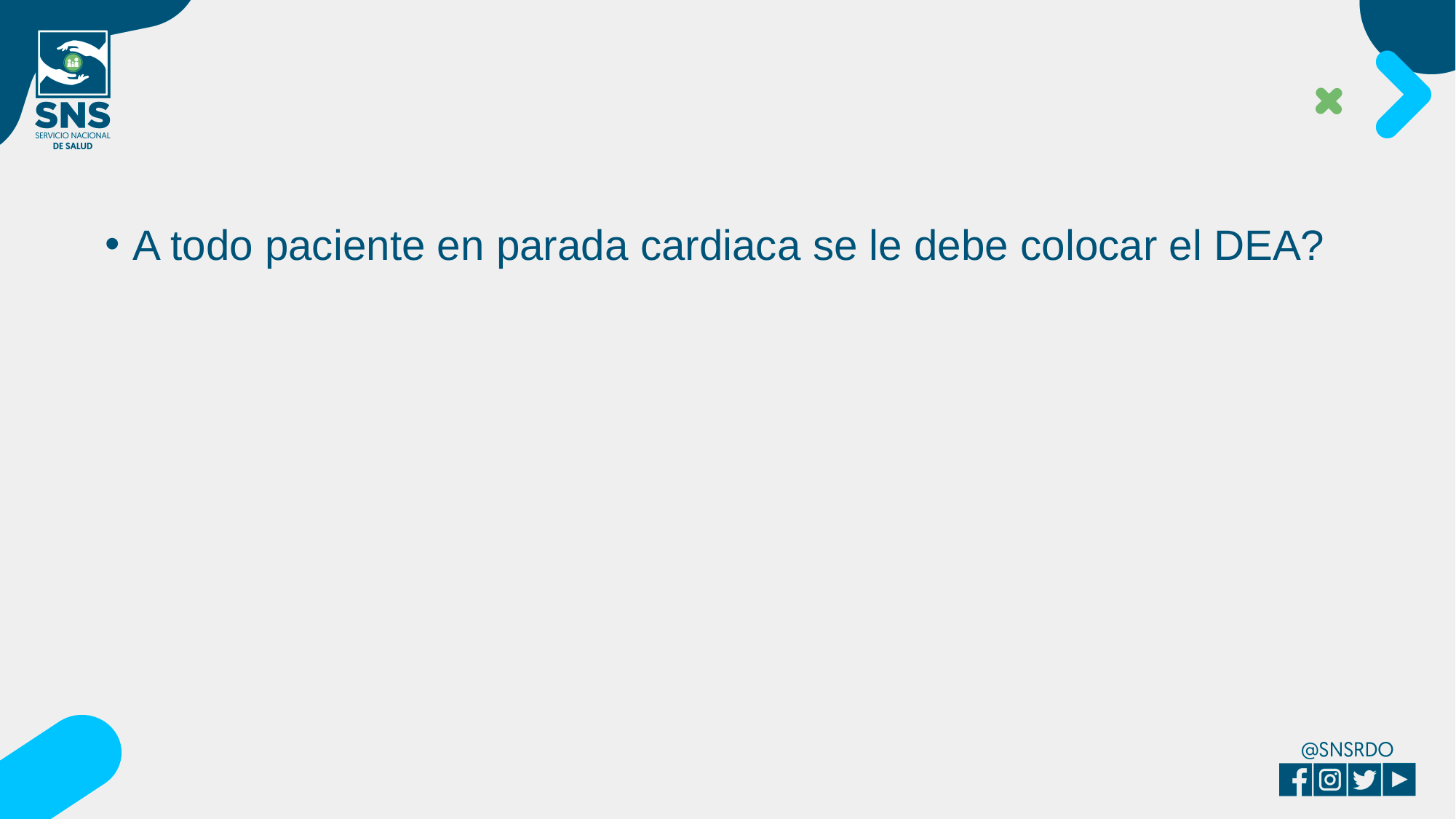

#
A todo paciente en parada cardiaca se le debe colocar el DEA?